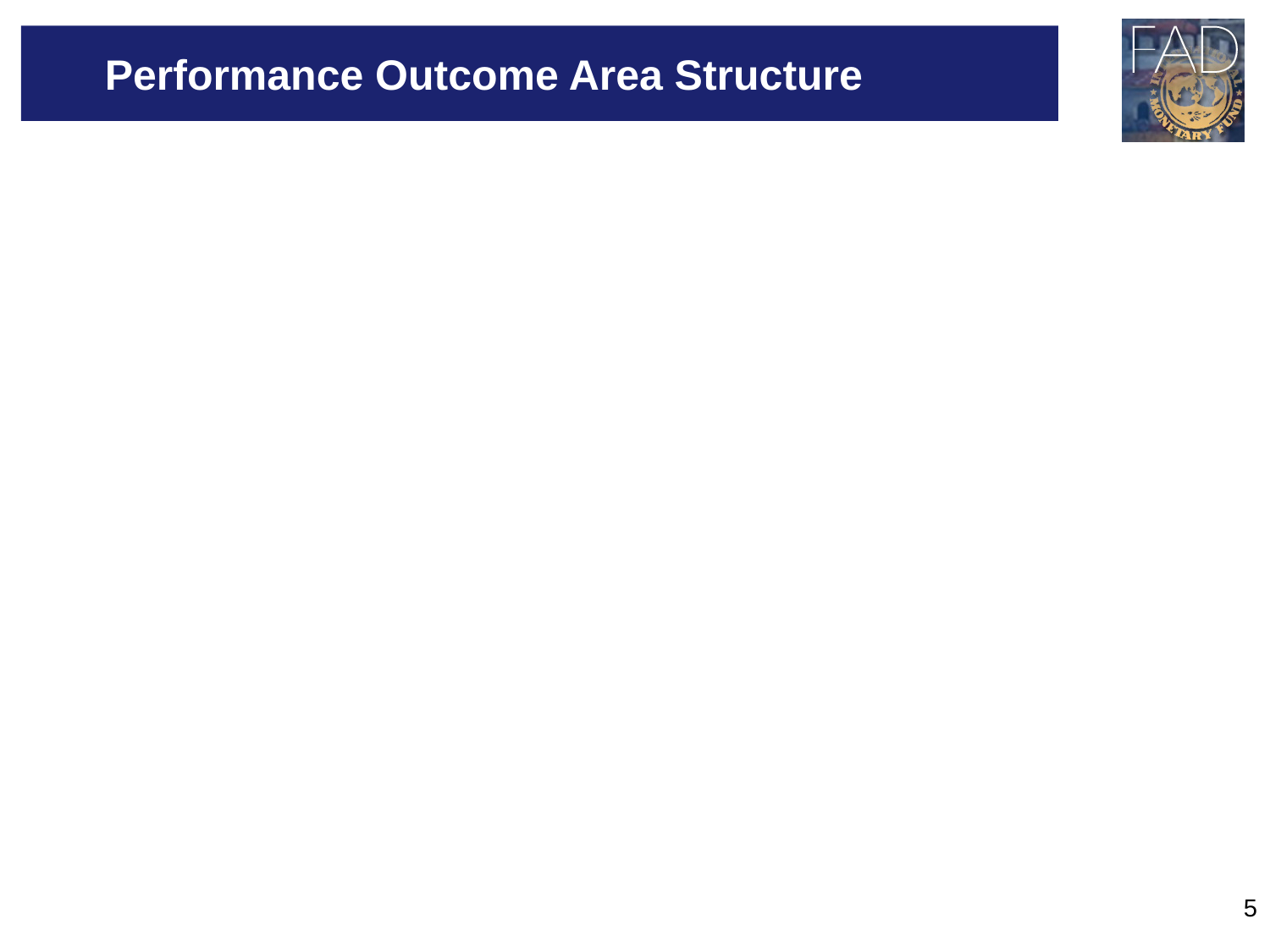

# Performance Outcome Area Structure

### Chart

| Category |
|---|

### Chart

| Category |
|---|
5